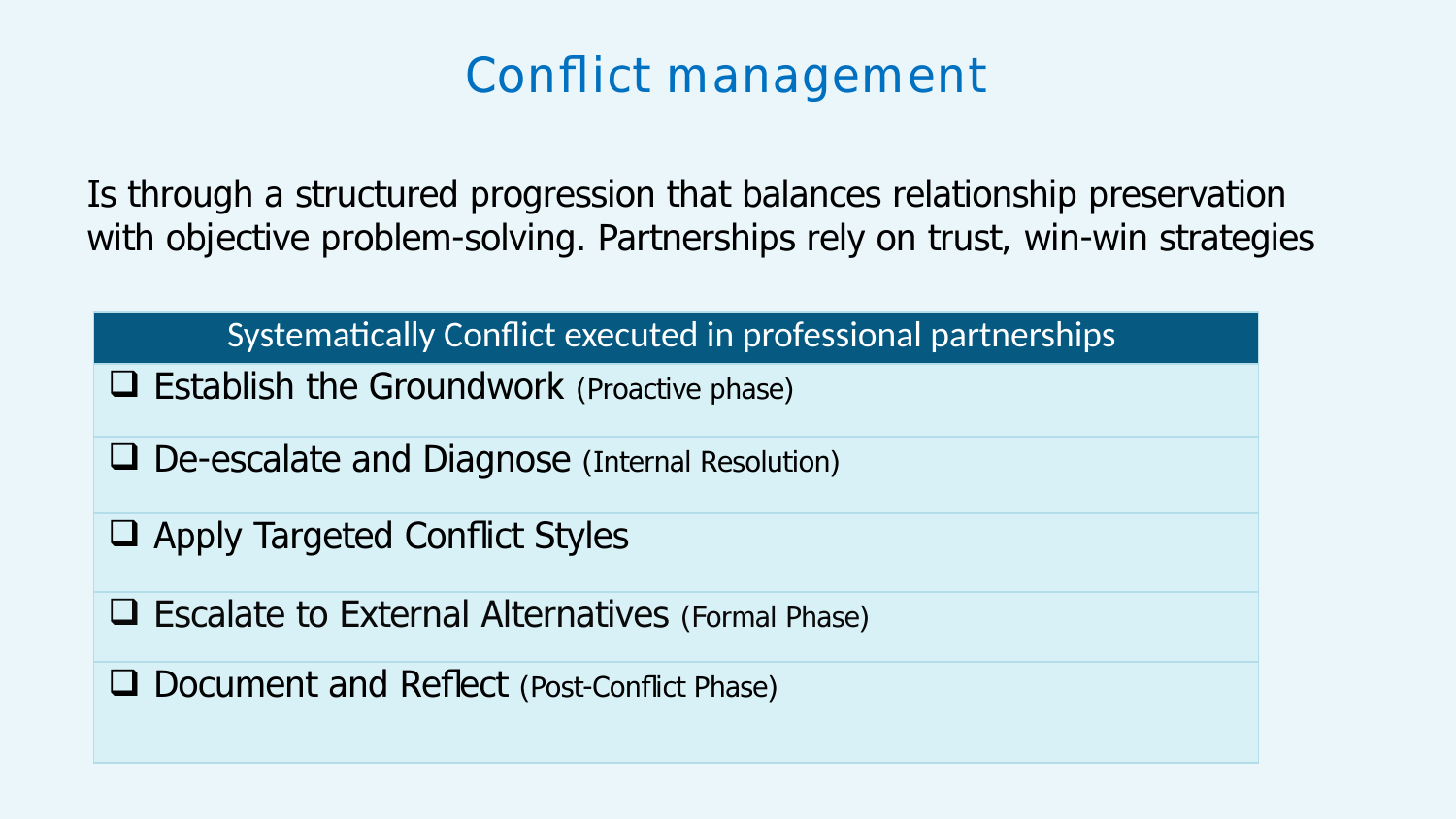

Conflict management
Is through a structured progression that balances relationship preservation with objective problem-solving. Partnerships rely on trust, win-win strategies
| Systematically Conflict executed in professional partnerships |
| --- |
| Establish the Groundwork (Proactive phase) |
| De-escalate and Diagnose (Internal Resolution) |
| Apply Targeted Conflict Styles |
| Escalate to External Alternatives (Formal Phase) |
| Document and Reflect (Post-Conflict Phase) |